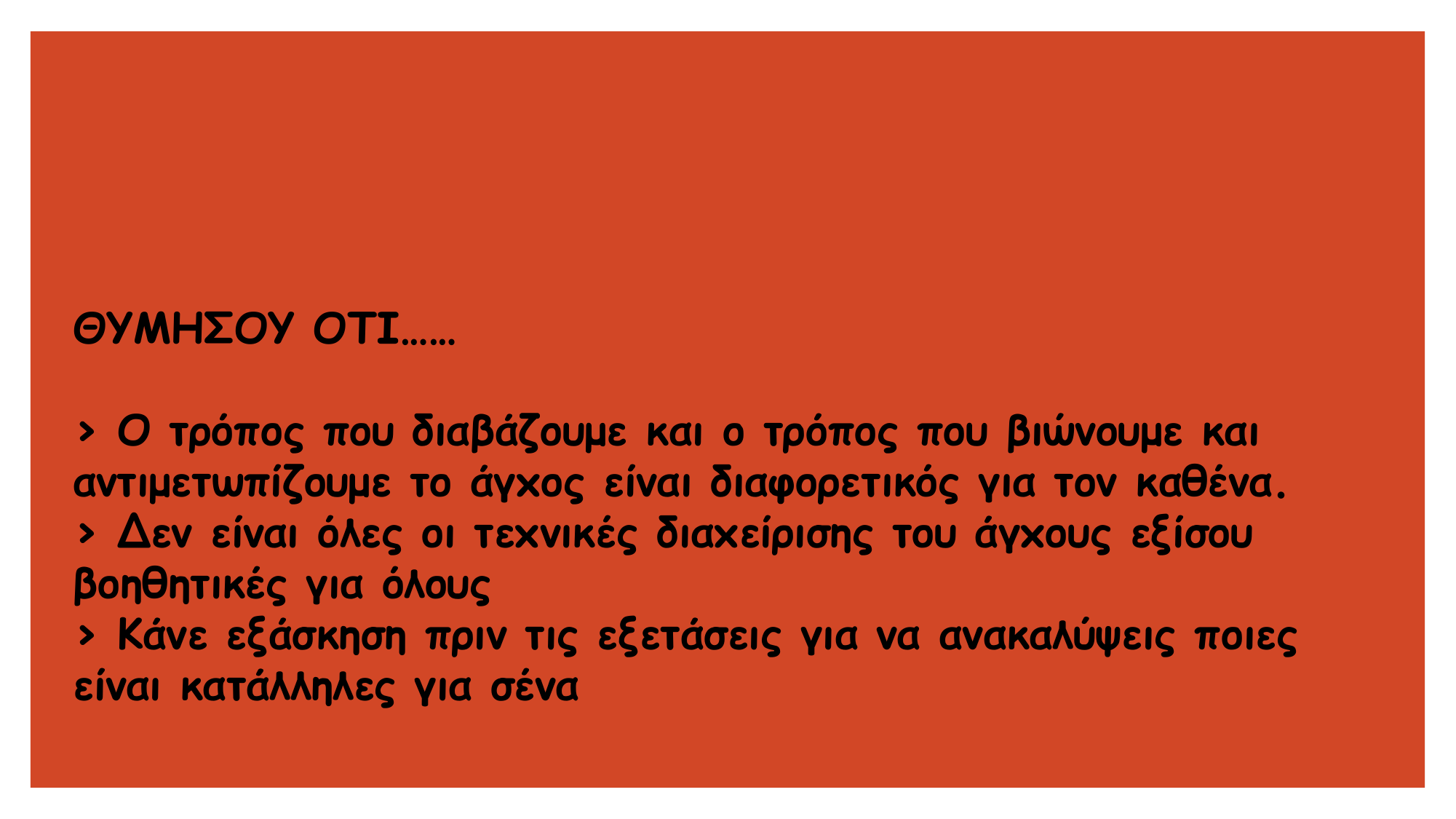

# ΘΥΜΗΣΟΥ ΟΤΙ…… > Ο τρόπος που διαβάζουμε και ο τρόπος που βιώνουμε και αντιμετωπίζουμε το άγχος είναι διαφορετικός για τον καθένα. > Δεν είναι όλες οι τεχνικές διαχείρισης του άγχους εξίσου βοηθητικές για όλους > Κάνε εξάσκηση πριν τις εξετάσεις για να ανακαλύψεις ποιες είναι κατάλληλες για σένα